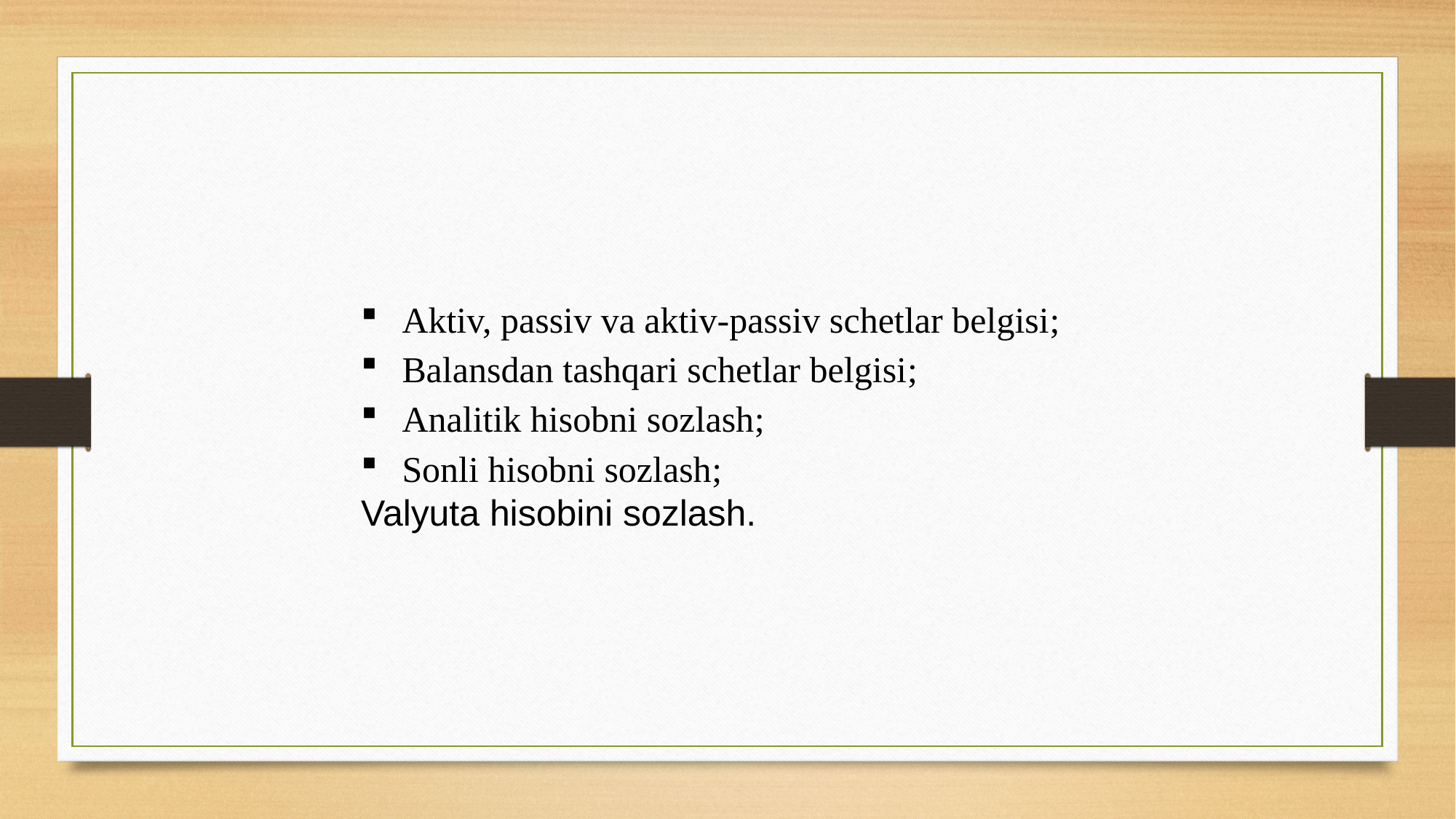

Aktiv, passiv va aktiv-passiv schetlar belgisi;
Balansdan tashqari schetlar belgisi;
Analitik hisobni sozlash;
Sonli hisobni sozlash;
Valyuta hisobini sozlash.